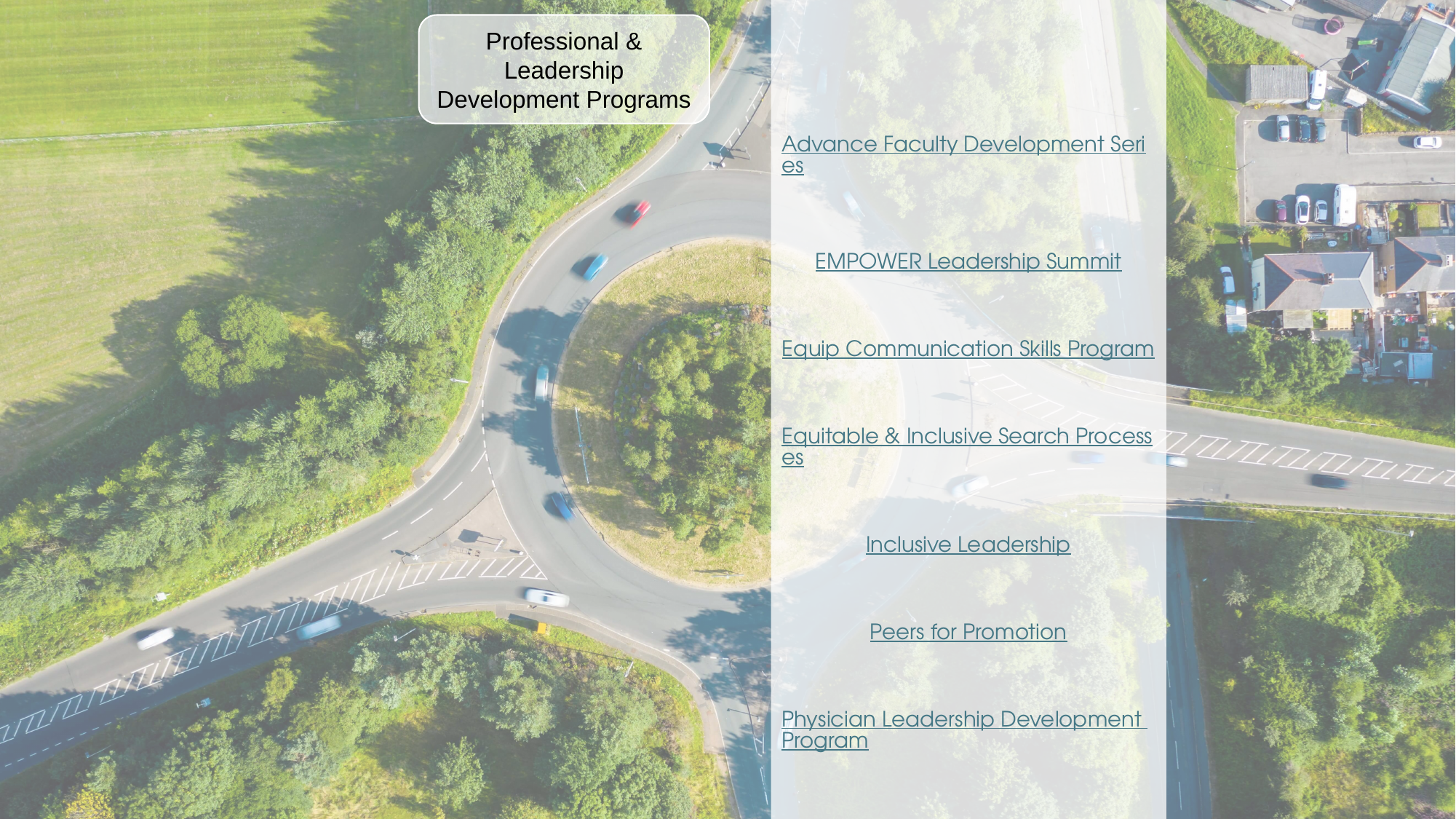

Advance Faculty Development Series

EMPOWER Leadership Summit

Equip Communication Skills Program

Equitable & Inclusive Search Processes

Inclusive Leadership

Peers for Promotion

Physician Leadership Development Program
Professional & Leadership Development Programs